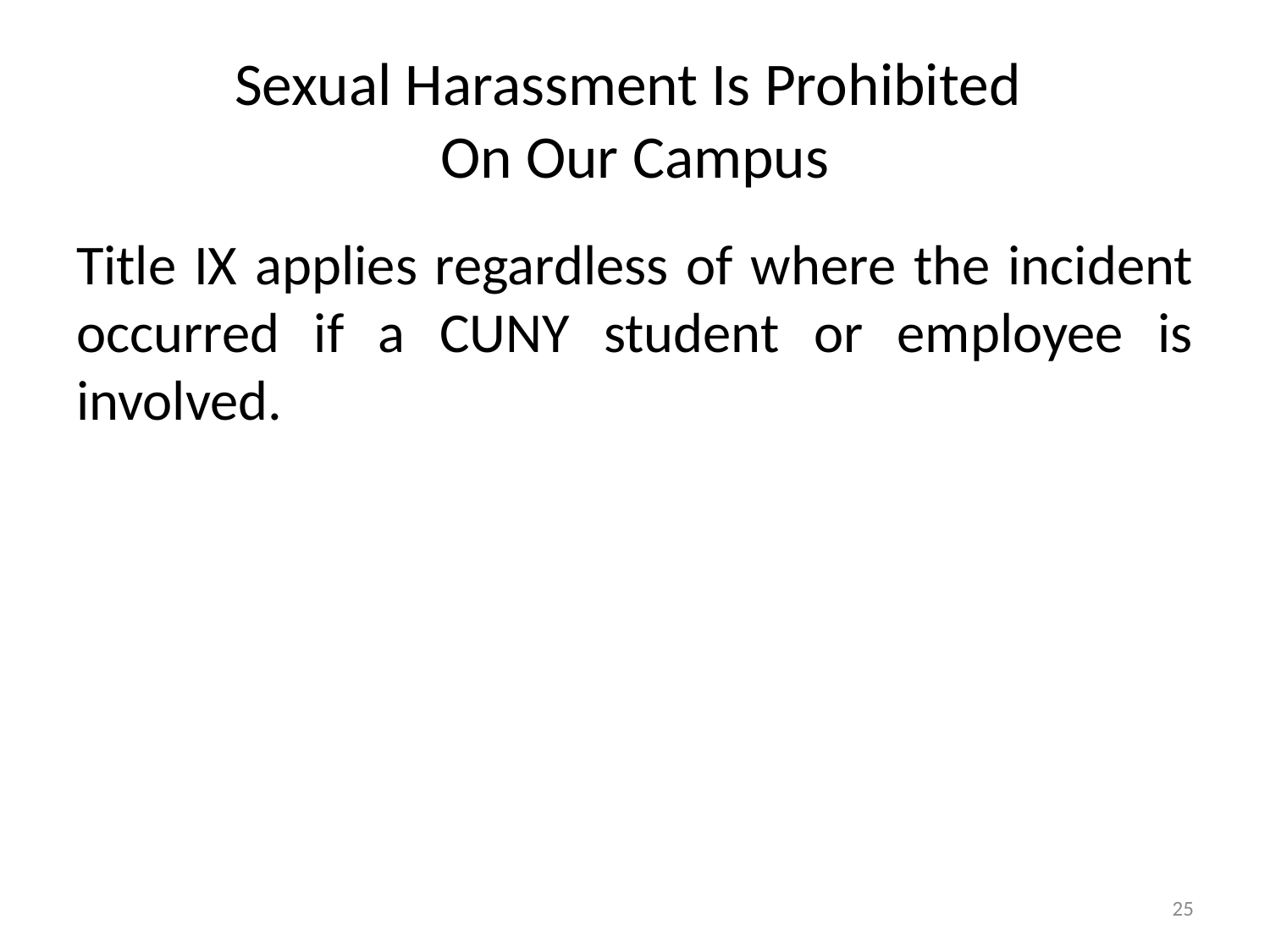

# Sexual Harassment Is Prohibited On Our Campus
Title IX applies regardless of where the incident occurred if a CUNY student or employee is involved.

25